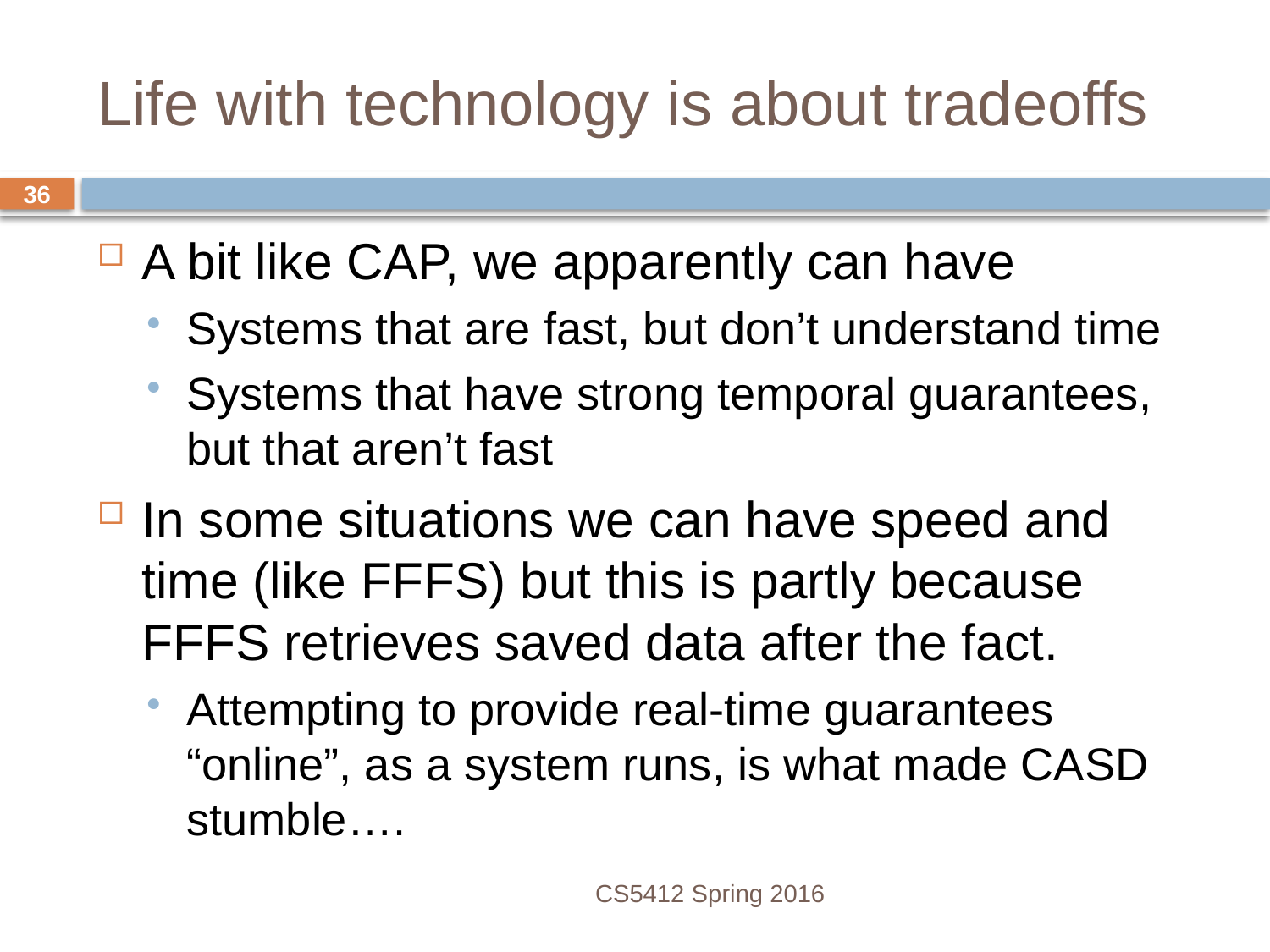

# Life with technology is about tradeoffs
36
A bit like CAP, we apparently can have
Systems that are fast, but don’t understand time
Systems that have strong temporal guarantees, but that aren’t fast
In some situations we can have speed and time (like FFFS) but this is partly because FFFS retrieves saved data after the fact.
Attempting to provide real-time guarantees “online”, as a system runs, is what made CASD stumble….
CS5412 Spring 2016